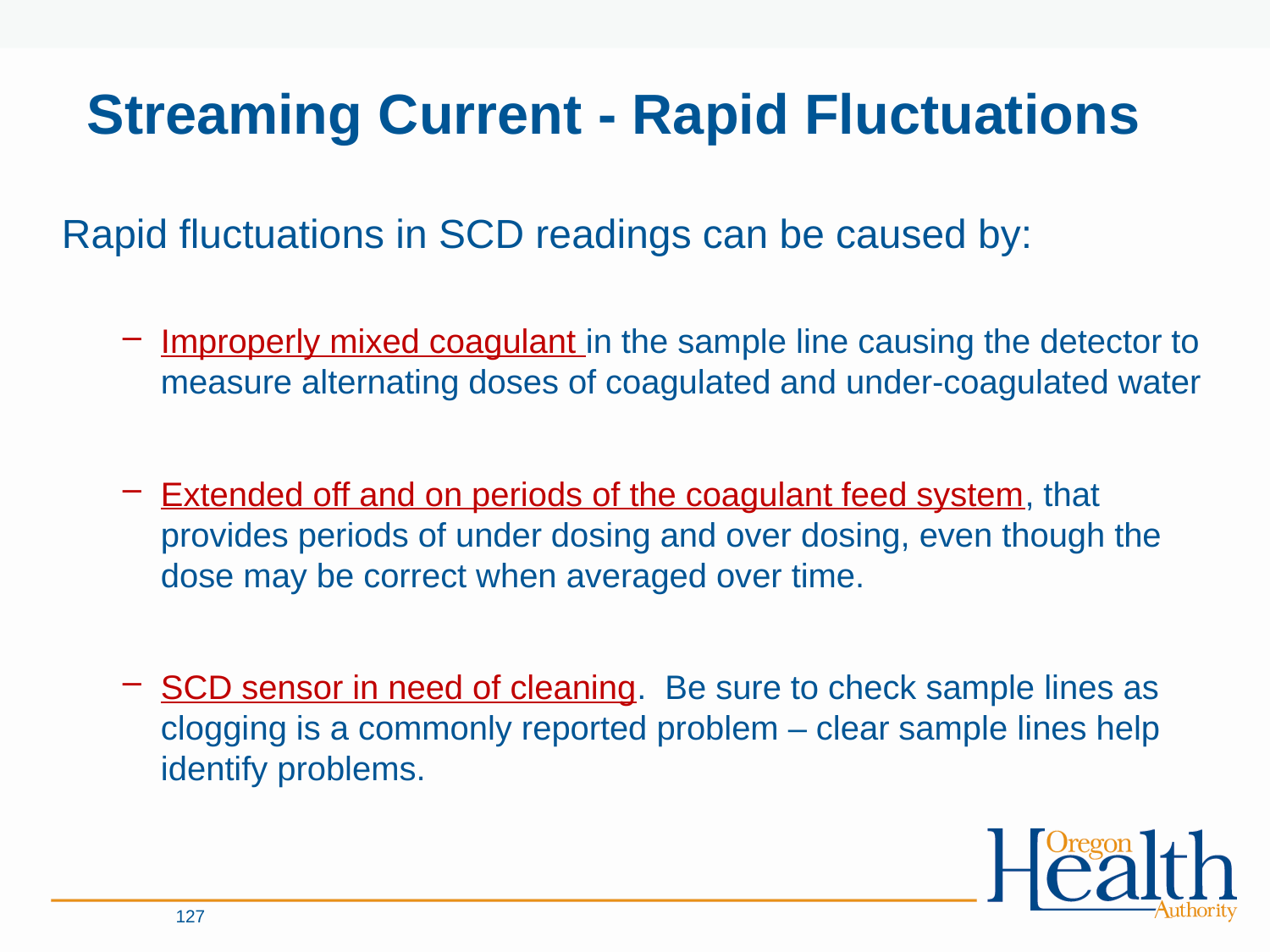

# Streaming Current - Rapid Fluctuations
Rapid fluctuations in SCD readings can be caused by:

Improperly mixed coagulant in the sample line causing the detector to measure alternating doses of coagulated and under-coagulated water

Extended off and on periods of the coagulant feed system, that provides periods of under dosing and over dosing, even though the dose may be correct when averaged over time.

SCD sensor in need of cleaning.  Be sure to check sample lines as clogging is a commonly reported problem – clear sample lines help identify problems.

127